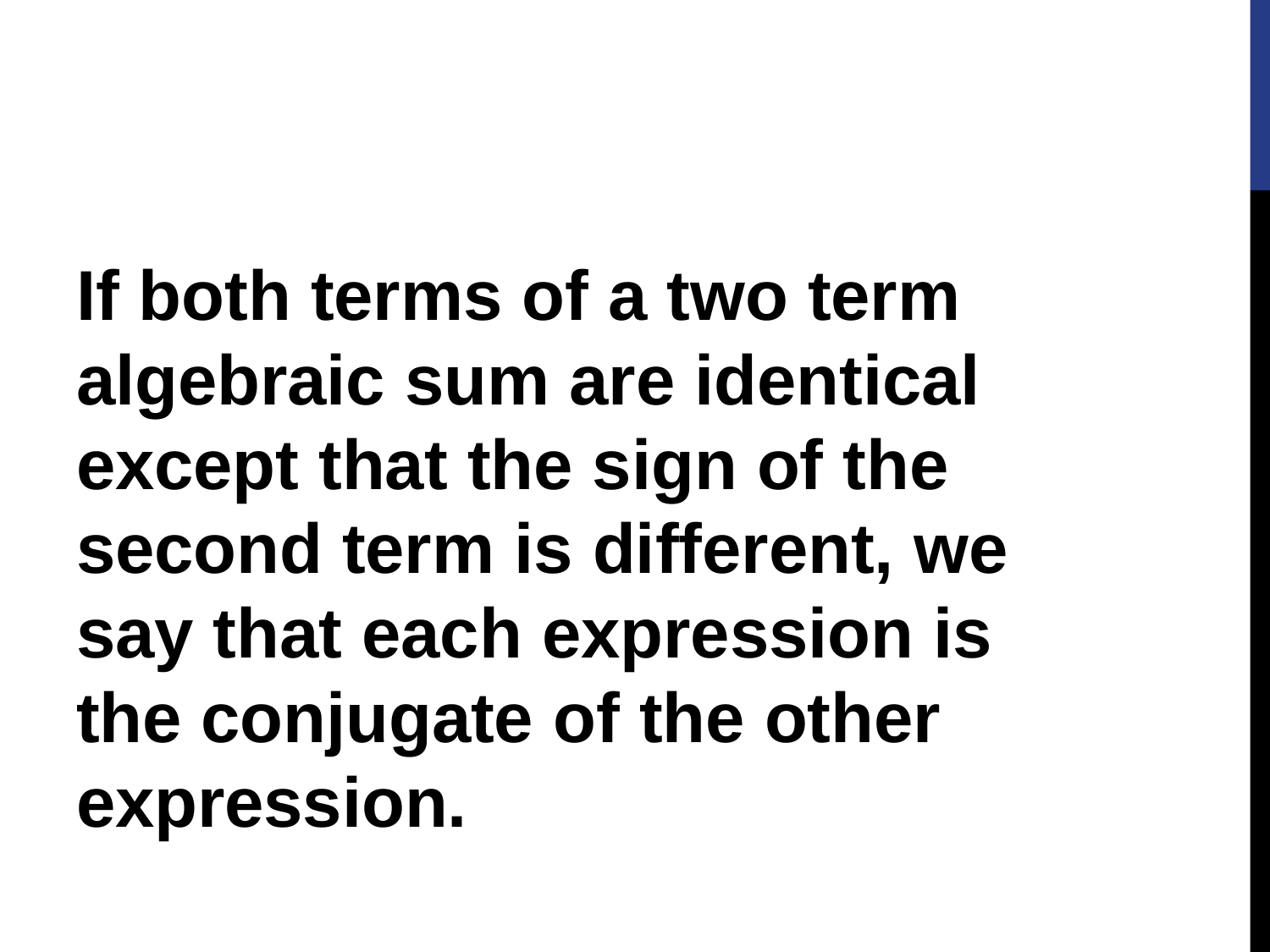

If both terms of a two term algebraic sum are identical except that the sign of the second term is different, we say that each expression is the conjugate of the other expression.